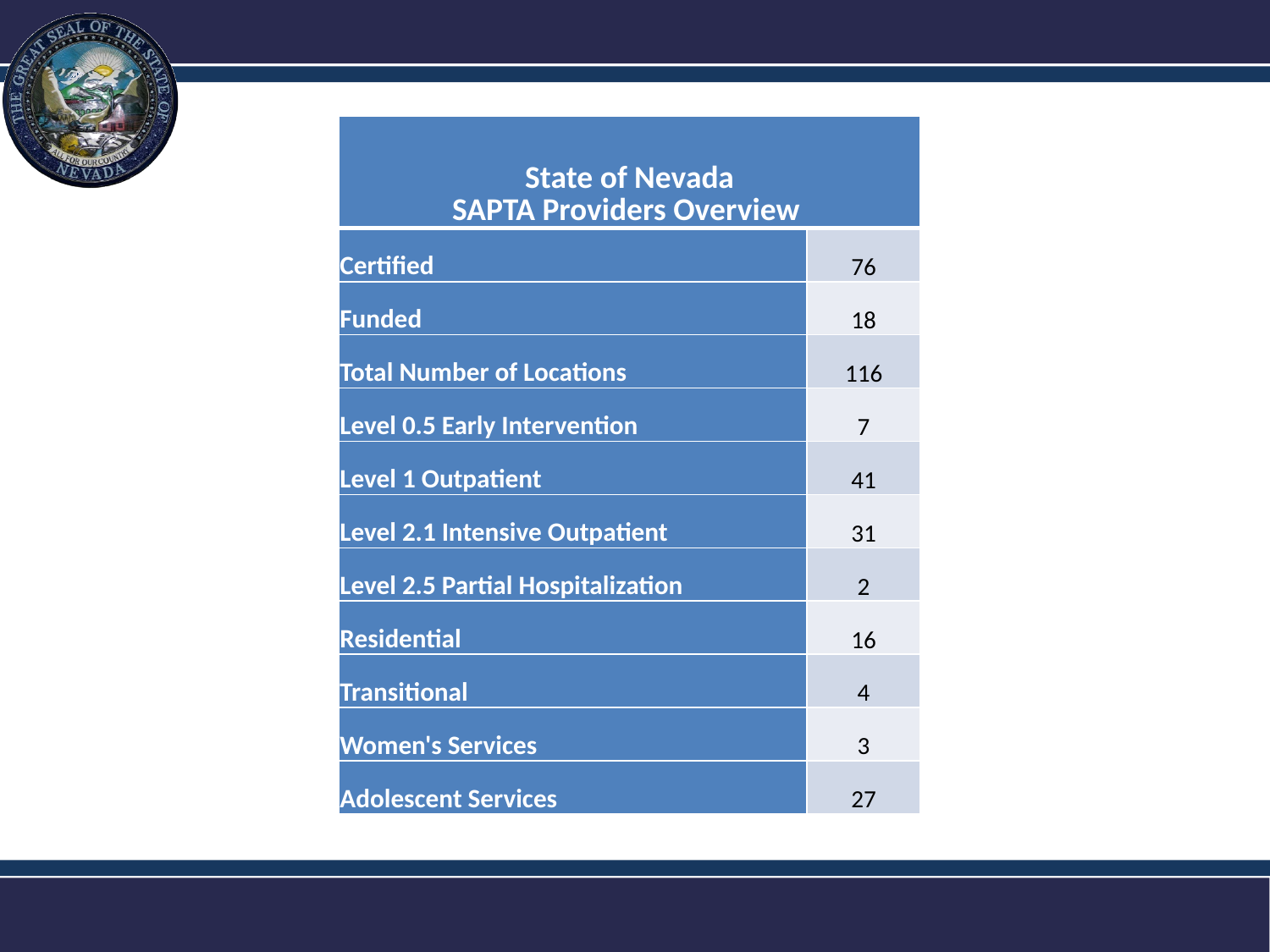

| State of Nevada SAPTA Providers Overview |  |
| --- | --- |
| Certified | 76 |
| Funded | 18 |
| Total Number of Locations | 116 |
| Level 0.5 Early Intervention | 7 |
| Level 1 Outpatient | 41 |
| Level 2.1 Intensive Outpatient | 31 |
| Level 2.5 Partial Hospitalization | 2 |
| Residential | 16 |
| Transitional | 4 |
| Women's Services | 3 |
| Adolescent Services | 27 |
Department of Health and Human Services
17